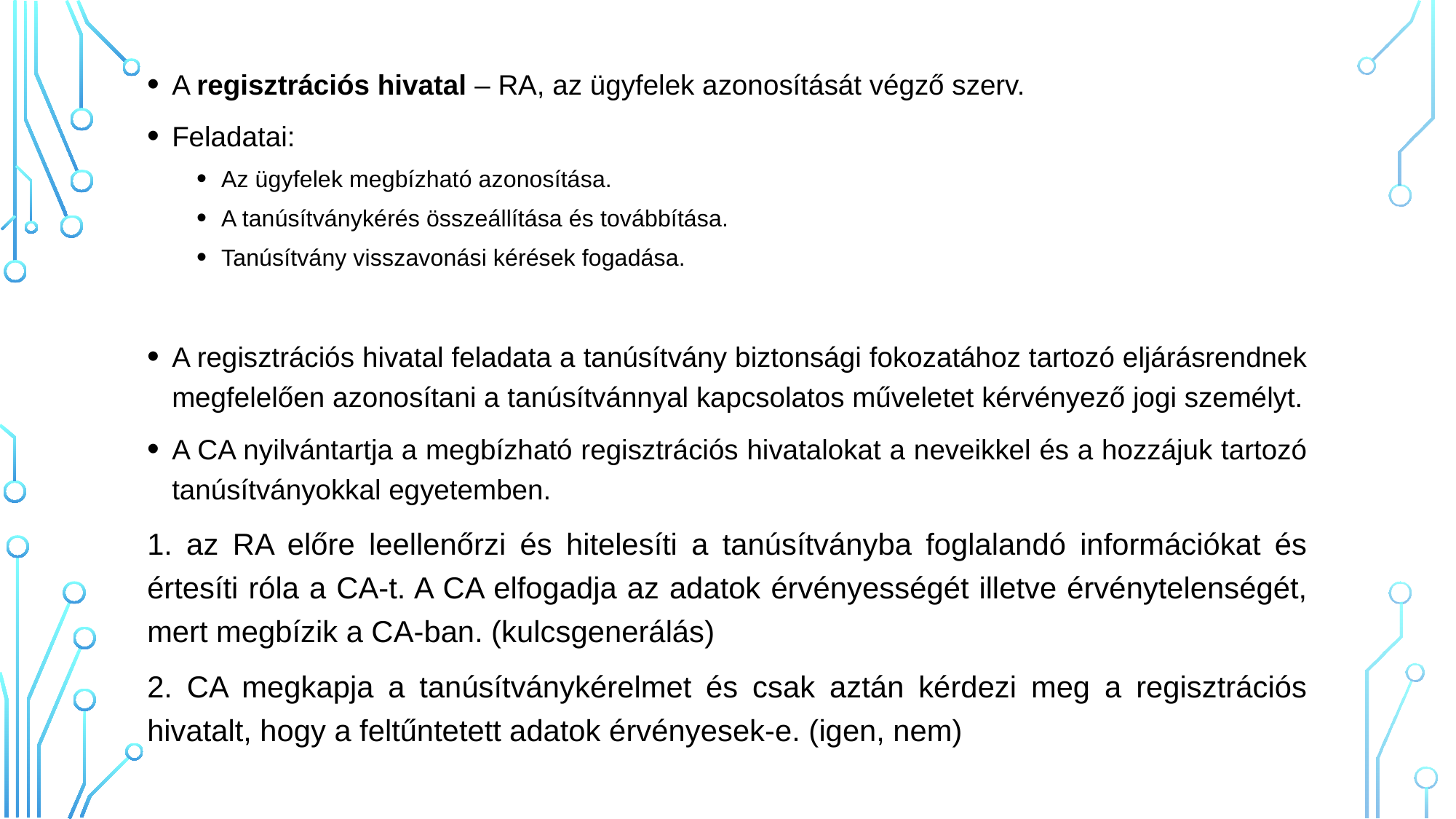

A regisztrációs hivatal – RA, az ügyfelek azonosítását végző szerv.
Feladatai:
Az ügyfelek megbízható azonosítása.
A tanúsítványkérés összeállítása és továbbítása.
Tanúsítvány visszavonási kérések fogadása.

A regisztrációs hivatal feladata a tanúsítvány biztonsági fokozatához tartozó eljárásrendnek megfelelően azonosítani a tanúsítvánnyal kapcsolatos műveletet kérvényező jogi személyt.
A CA nyilvántartja a megbízható regisztrációs hivatalokat a neveikkel és a hozzájuk tartozó tanúsítványokkal egyetemben.
1. az RA előre leellenőrzi és hitelesíti a tanúsítványba foglalandó információkat és értesíti róla a CA-t. A CA elfogadja az adatok érvényességét illetve érvénytelenségét, mert megbízik a CA-ban. (kulcsgenerálás)
2. CA megkapja a tanúsítványkérelmet és csak aztán kérdezi meg a regisztrációs hivatalt, hogy a feltűntetett adatok érvényesek-e. (igen, nem)